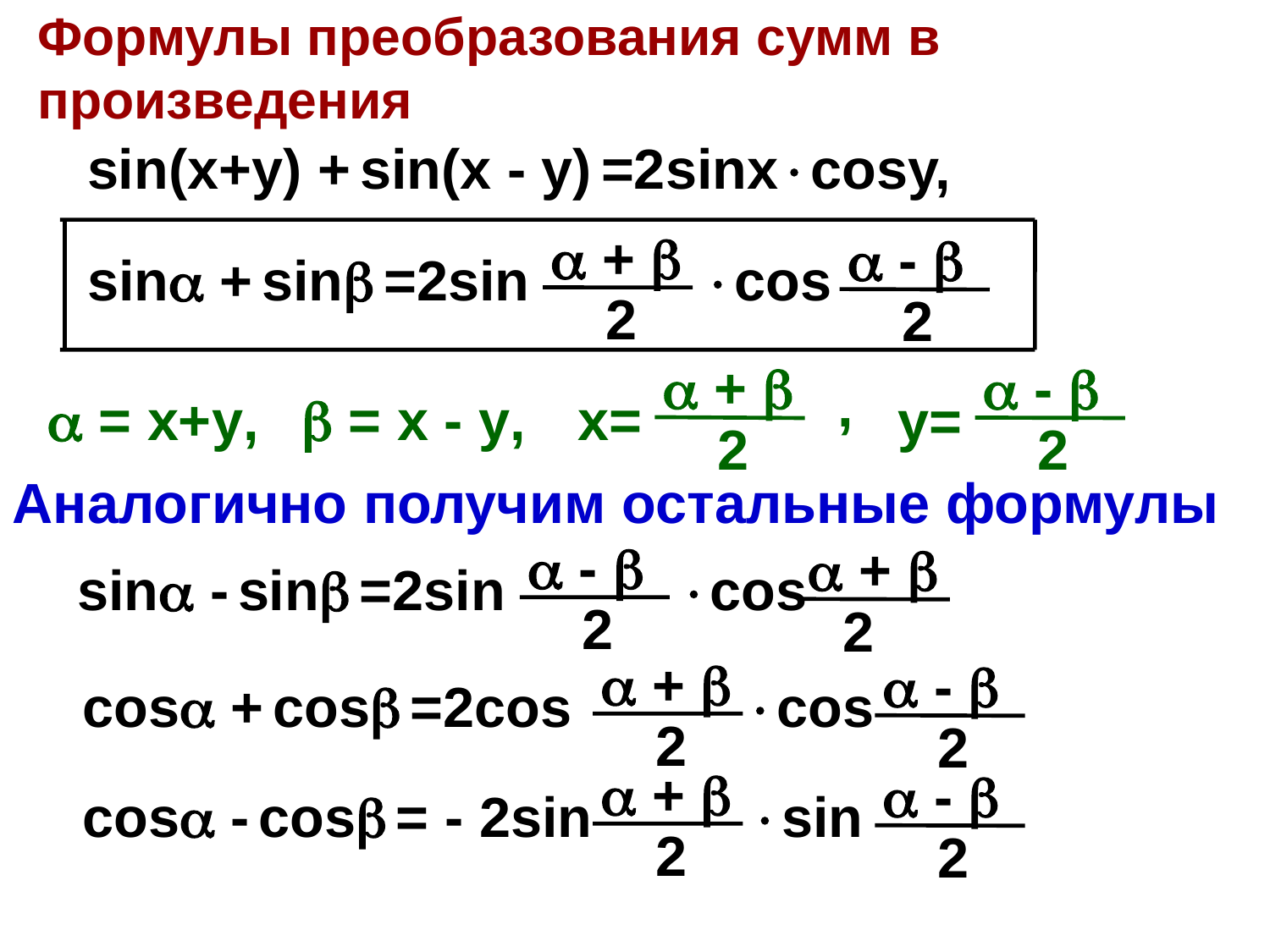

# Формулы преобразования сумм в произведения
sin(x+y) + sin(x - y) =2sinx⋅cosy,
α + β
α - β

sinα + sinβ =2sin           ⋅cos
2
2

α + β
α - β
,
β = x - y,
x=
α = x+y,
y=
2
2

Аналогично получим остальные формулы
α - β
α + β
sinα - sinβ =2sin           ⋅cos
2
2

α + β
α - β
2
2

cosα + cosβ =2cos           ⋅cos
α + β
α - β
cosα - cosβ = - 2sin          ⋅sin
2
2